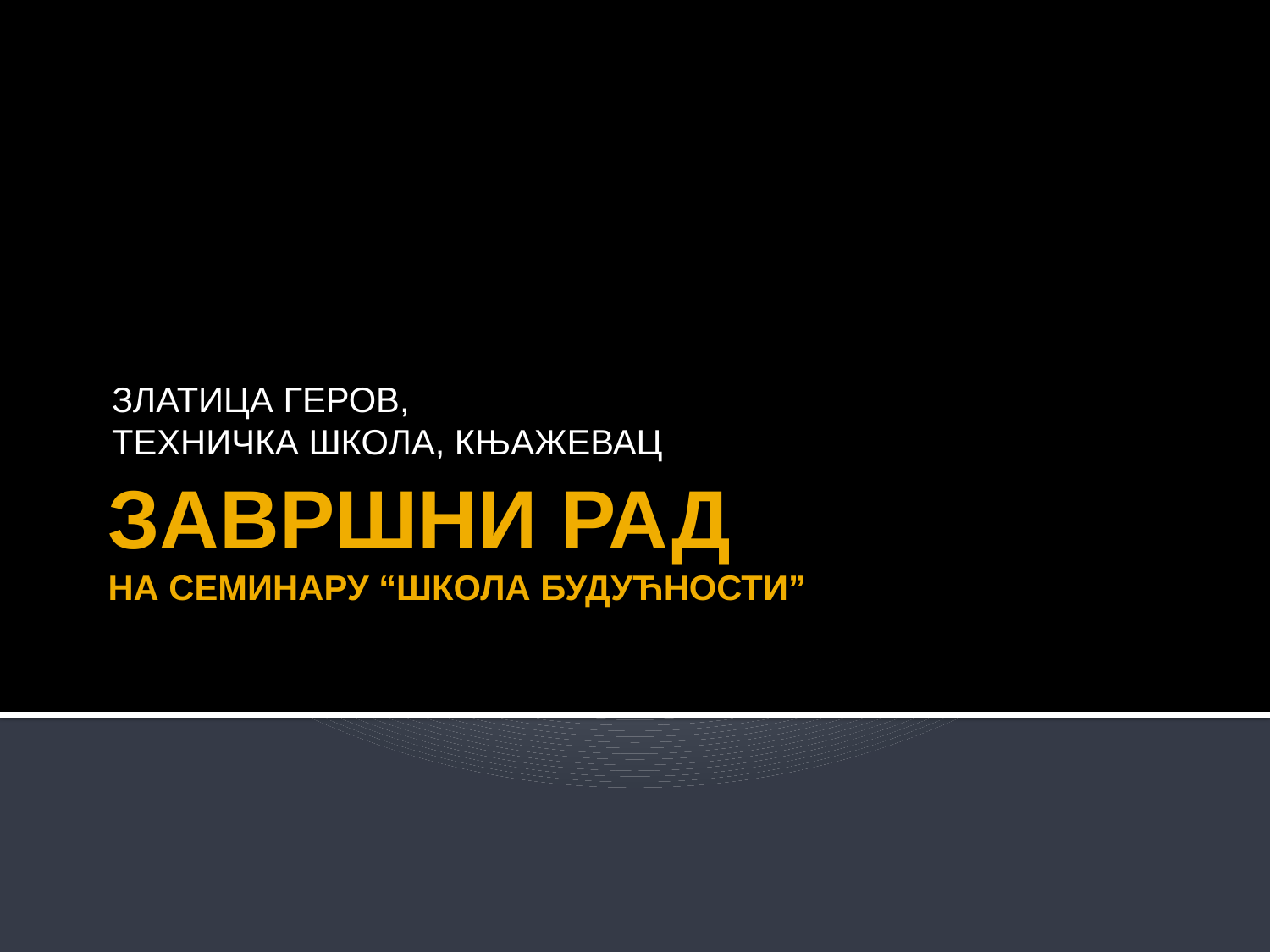

ЗЛАТИЦА ГЕРОВ,
ТЕХНИЧКА ШКОЛА, КЊАЖЕВАЦ
# ЗАВРШНИ РАД НА СЕМИНАРУ “ШКОЛА БУДУЋНОСТИ”